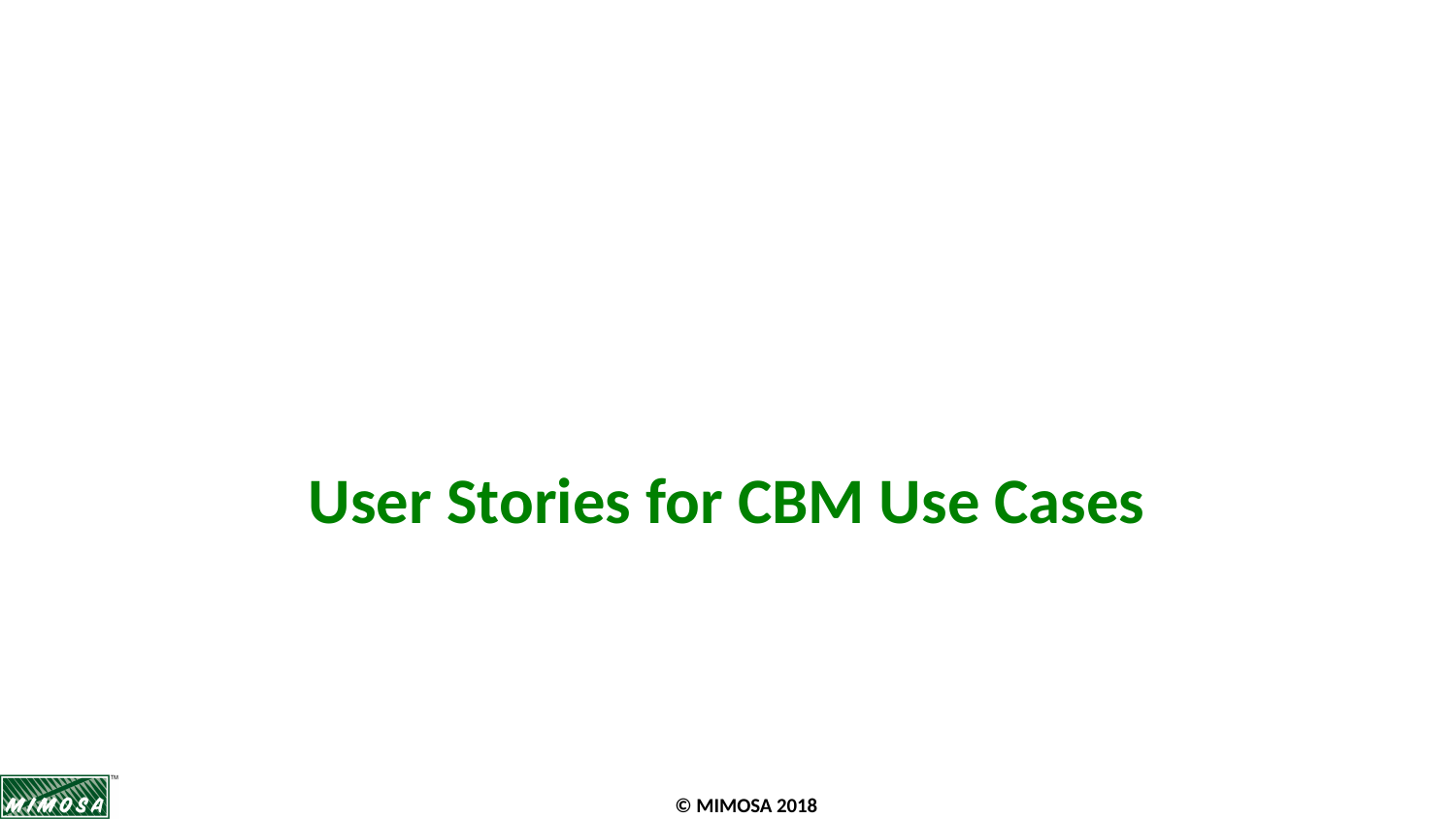

# User Stories for CBM Use Cases